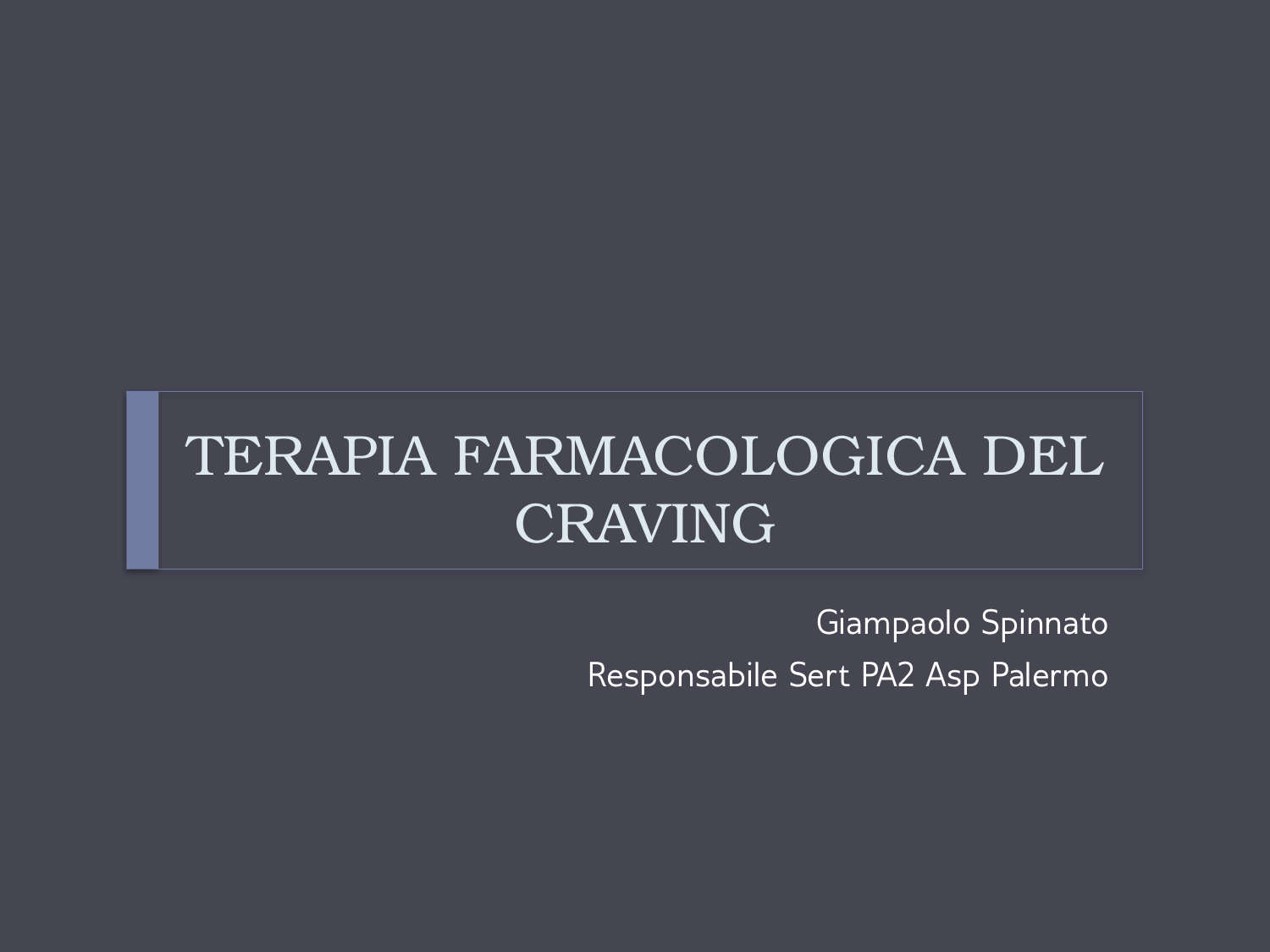

# TERAPIA FARMACOLOGICA DEL CRAVING
Giampaolo Spinnato
Responsabile Sert PA2 Asp Palermo